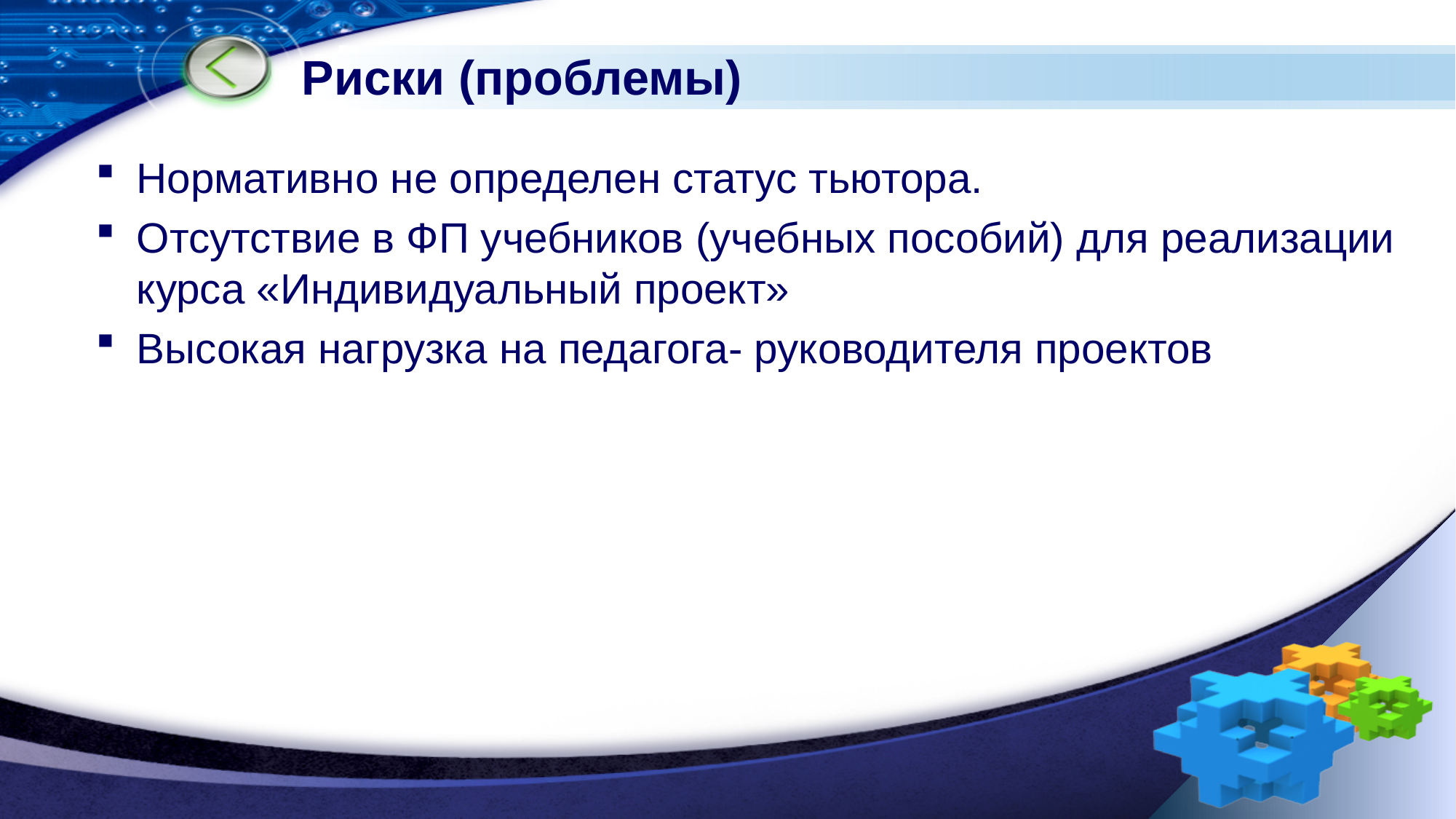

# Риски (проблемы)
Нормативно не определен статус тьютора.
Отсутствие в ФП учебников (учебных пособий) для реализации курса «Индивидуальный проект»
Высокая нагрузка на педагога- руководителя проектов